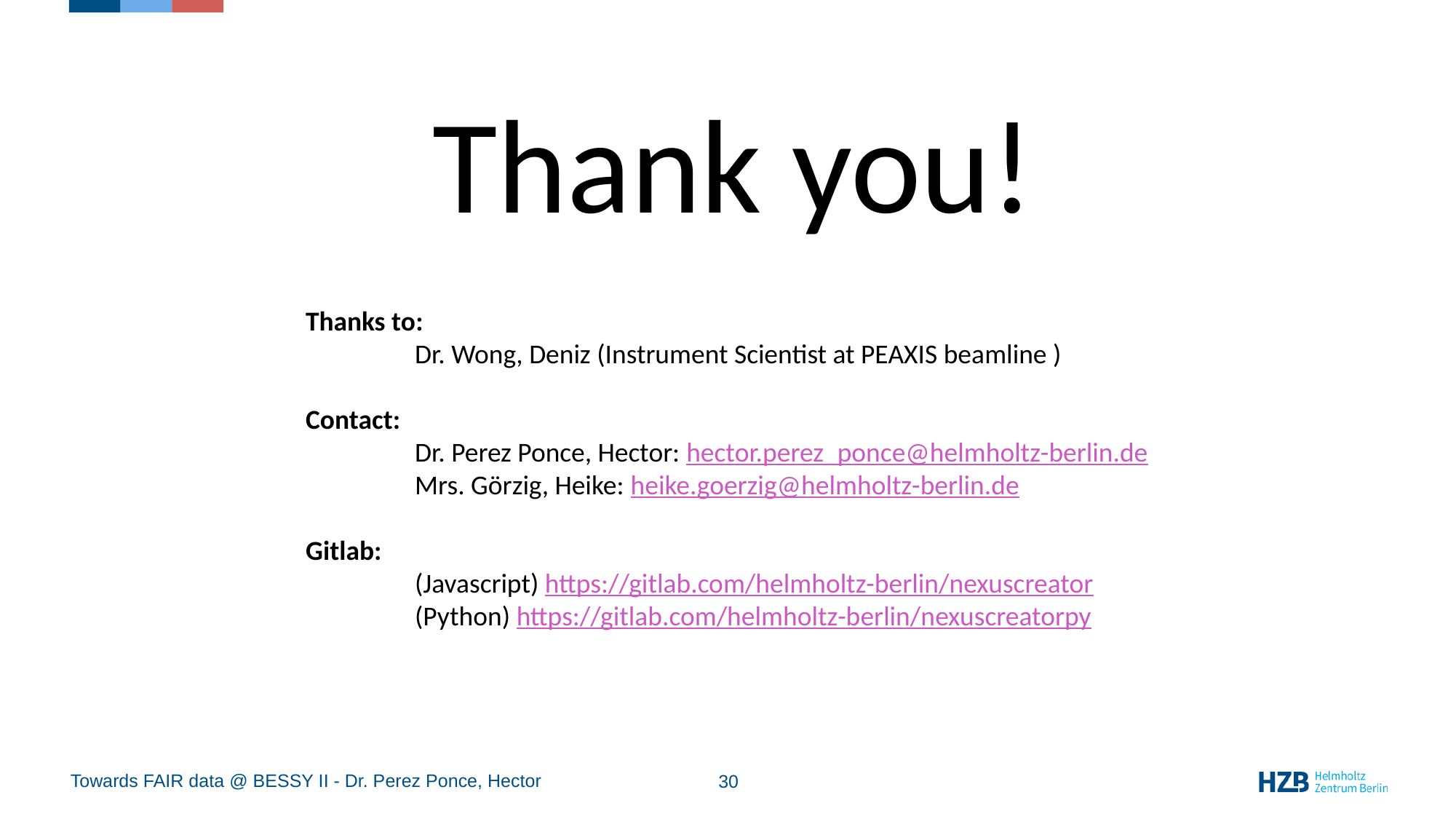

Thank you!
Thanks to:
	Dr. Wong, Deniz (Instrument Scientist at PEAXIS beamline )

Contact:
	Dr. Perez Ponce, Hector: hector.perez_ponce@helmholtz-berlin.de
	Mrs. Görzig, Heike: heike.goerzig@helmholtz-berlin.de

Gitlab:
	(Javascript) https://gitlab.com/helmholtz-berlin/nexuscreator
	(Python) https://gitlab.com/helmholtz-berlin/nexuscreatorpy

Towards FAIR data @ BESSY II - Dr. Perez Ponce, Hector